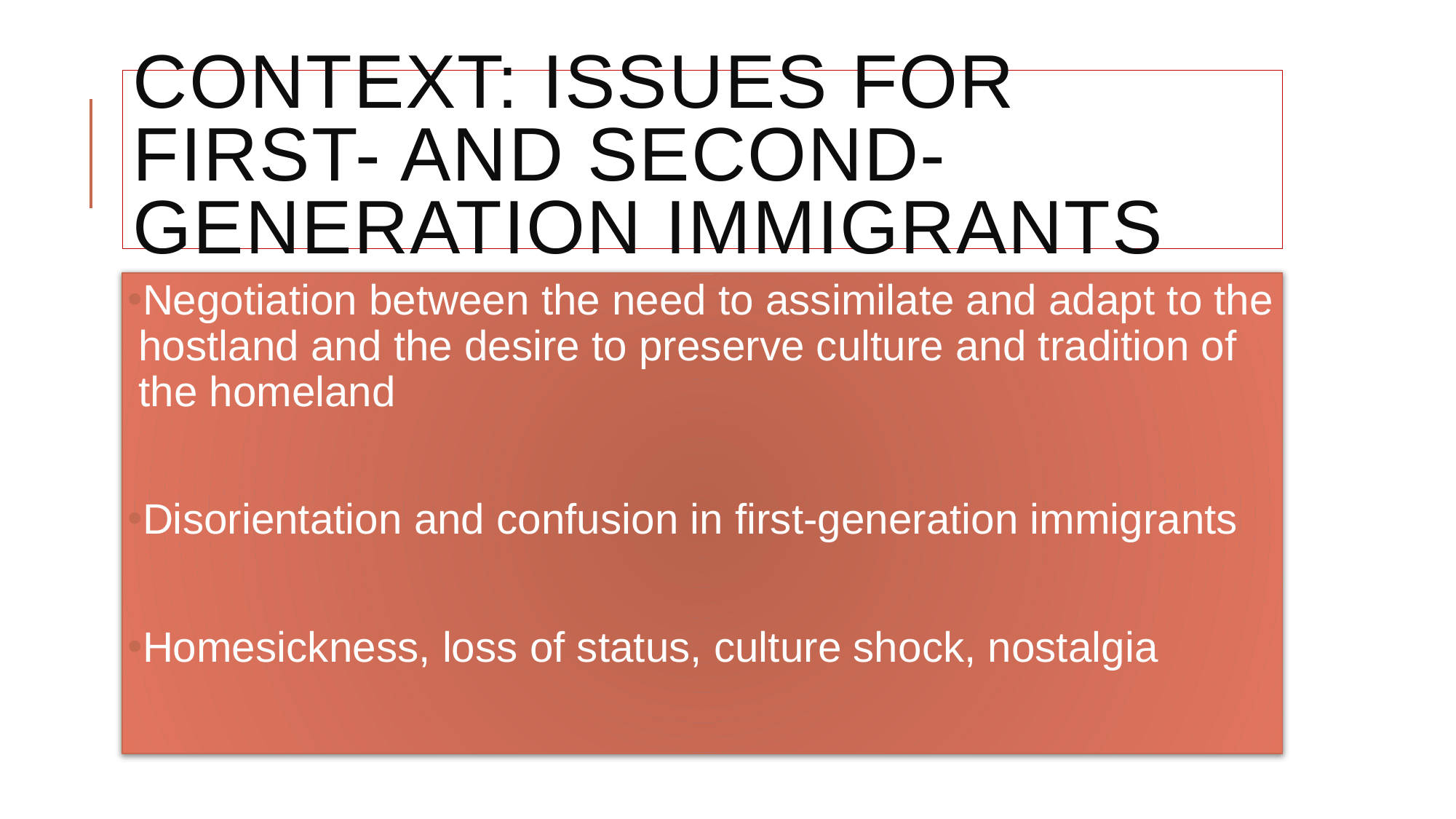

# Context: Issues for first- and second-generation immigrants
Negotiation between the need to assimilate and adapt to the hostland and the desire to preserve culture and tradition of the homeland

Disorientation and confusion in first-generation immigrants

Homesickness, loss of status, culture shock, nostalgia